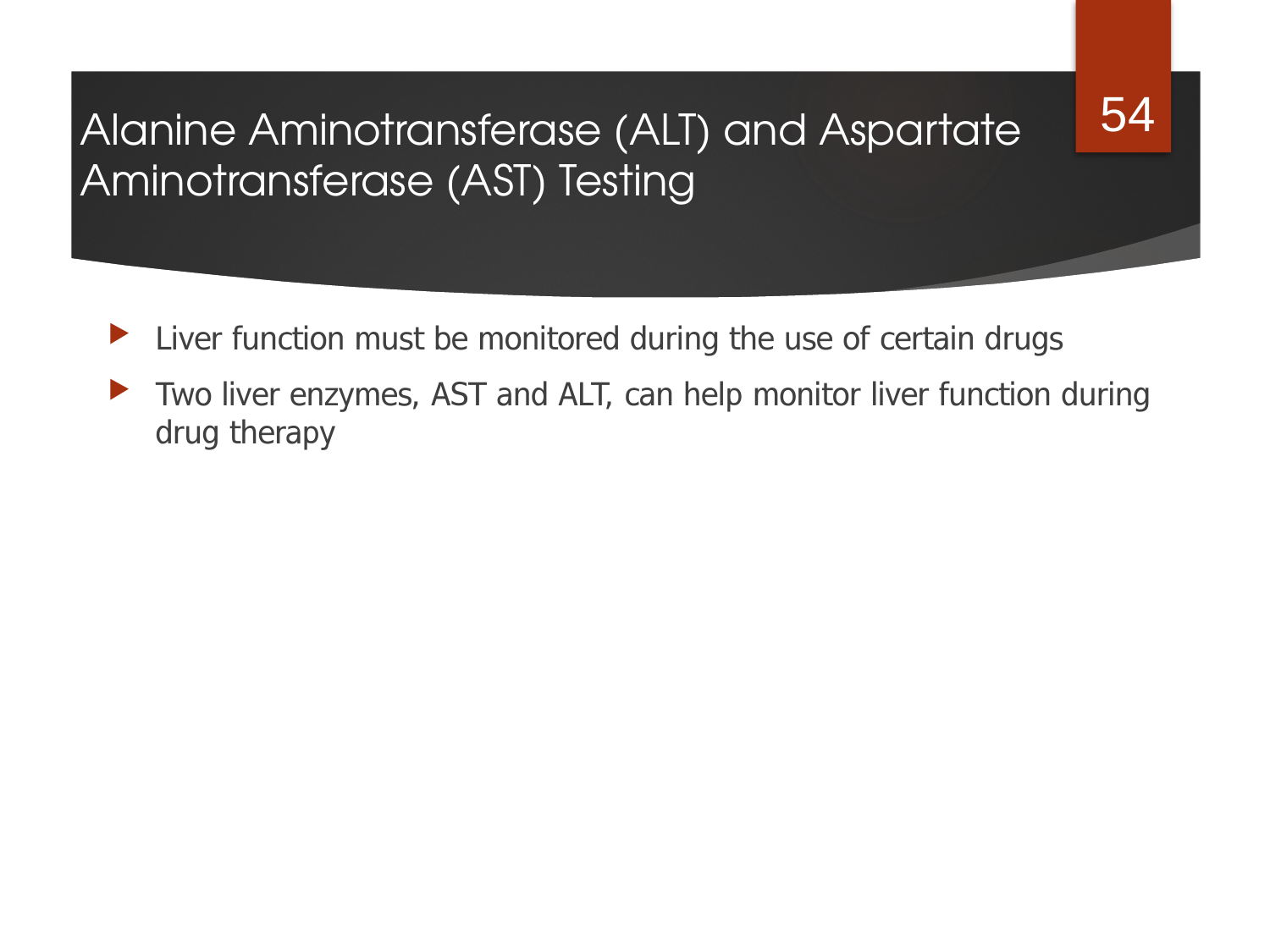

54
# Alanine Aminotransferase (ALT) and Aspartate Aminotransferase (AST) Testing
Liver function must be monitored during the use of certain drugs
Two liver enzymes, AST and ALT, can help monitor liver function during drug therapy